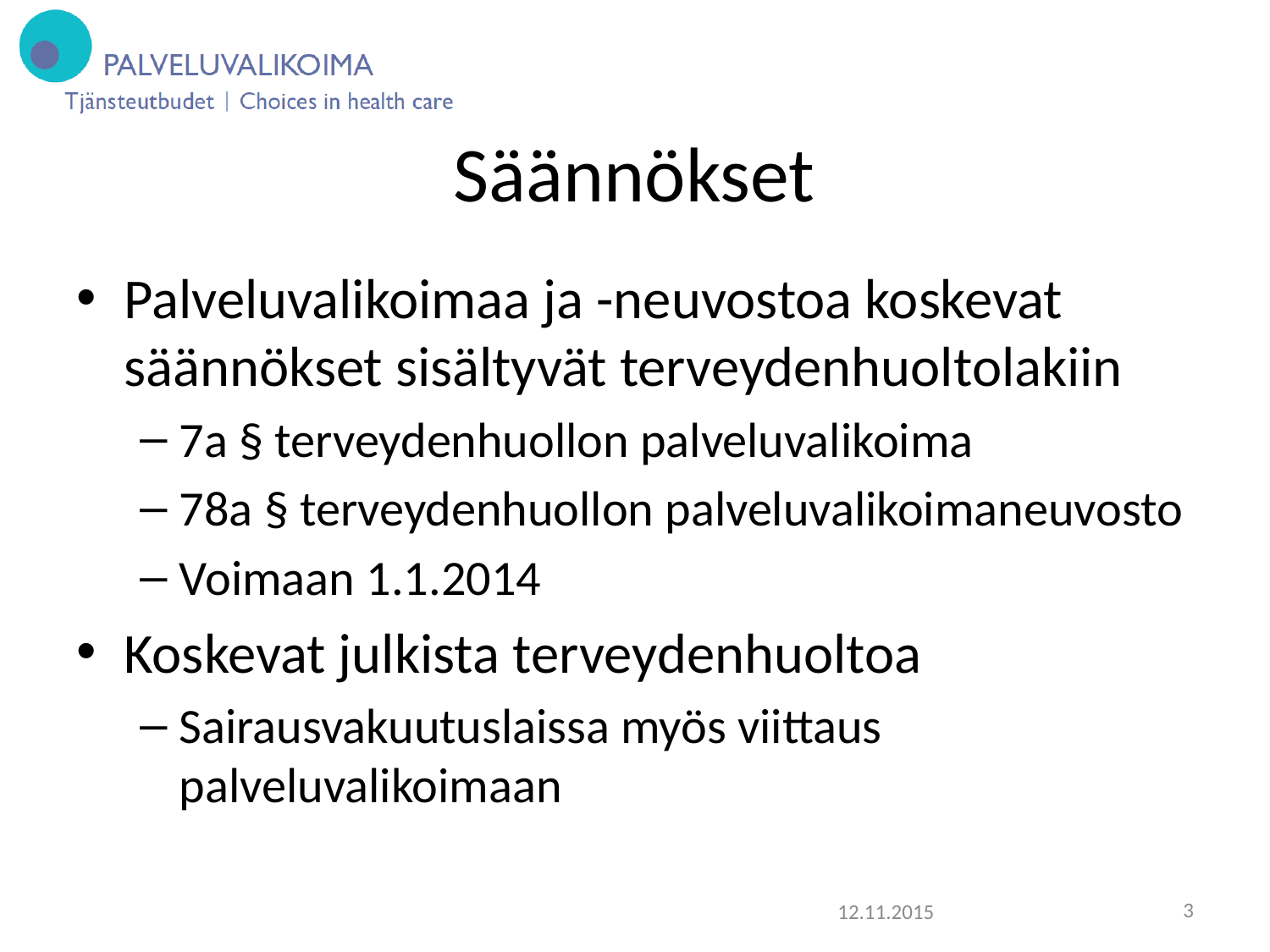

# Säännökset
Palveluvalikoimaa ja -neuvostoa koskevat säännökset sisältyvät terveydenhuoltolakiin
7a § terveydenhuollon palveluvalikoima
78a § terveydenhuollon palveluvalikoimaneuvosto
Voimaan 1.1.2014
Koskevat julkista terveydenhuoltoa
Sairausvakuutuslaissa myös viittaus palveluvalikoimaan
12.11.2015
3